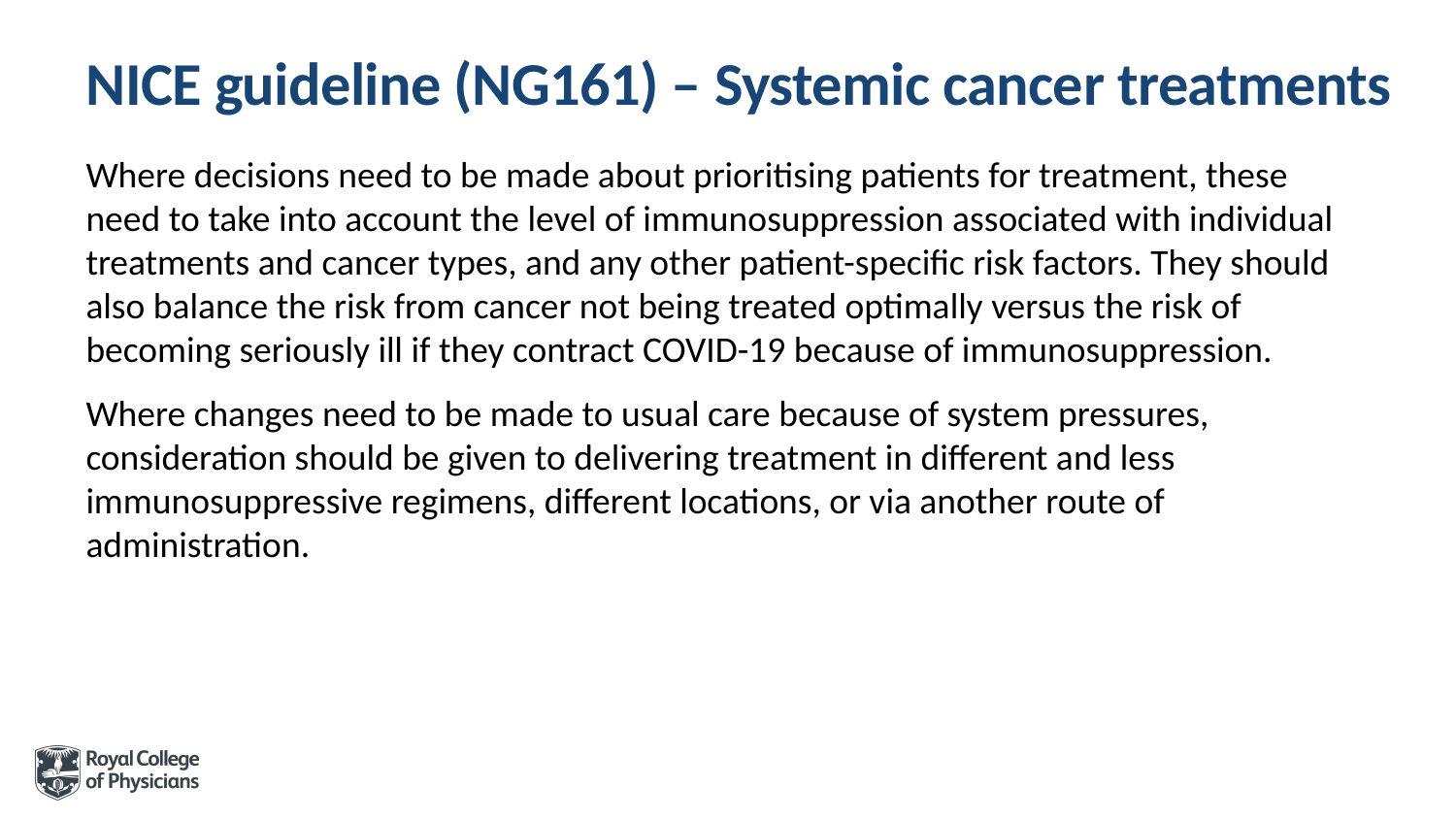

# NICE guideline (NG161) – Systemic cancer treatments
Where decisions need to be made about prioritising patients for treatment, these need to take into account the level of immunosuppression associated with individual treatments and cancer types, and any other patient-specific risk factors. They should also balance the risk from cancer not being treated optimally versus the risk of becoming seriously ill if they contract COVID-19 because of immunosuppression.
Where changes need to be made to usual care because of system pressures, consideration should be given to delivering treatment in different and less immunosuppressive regimens, different locations, or via another route of administration.